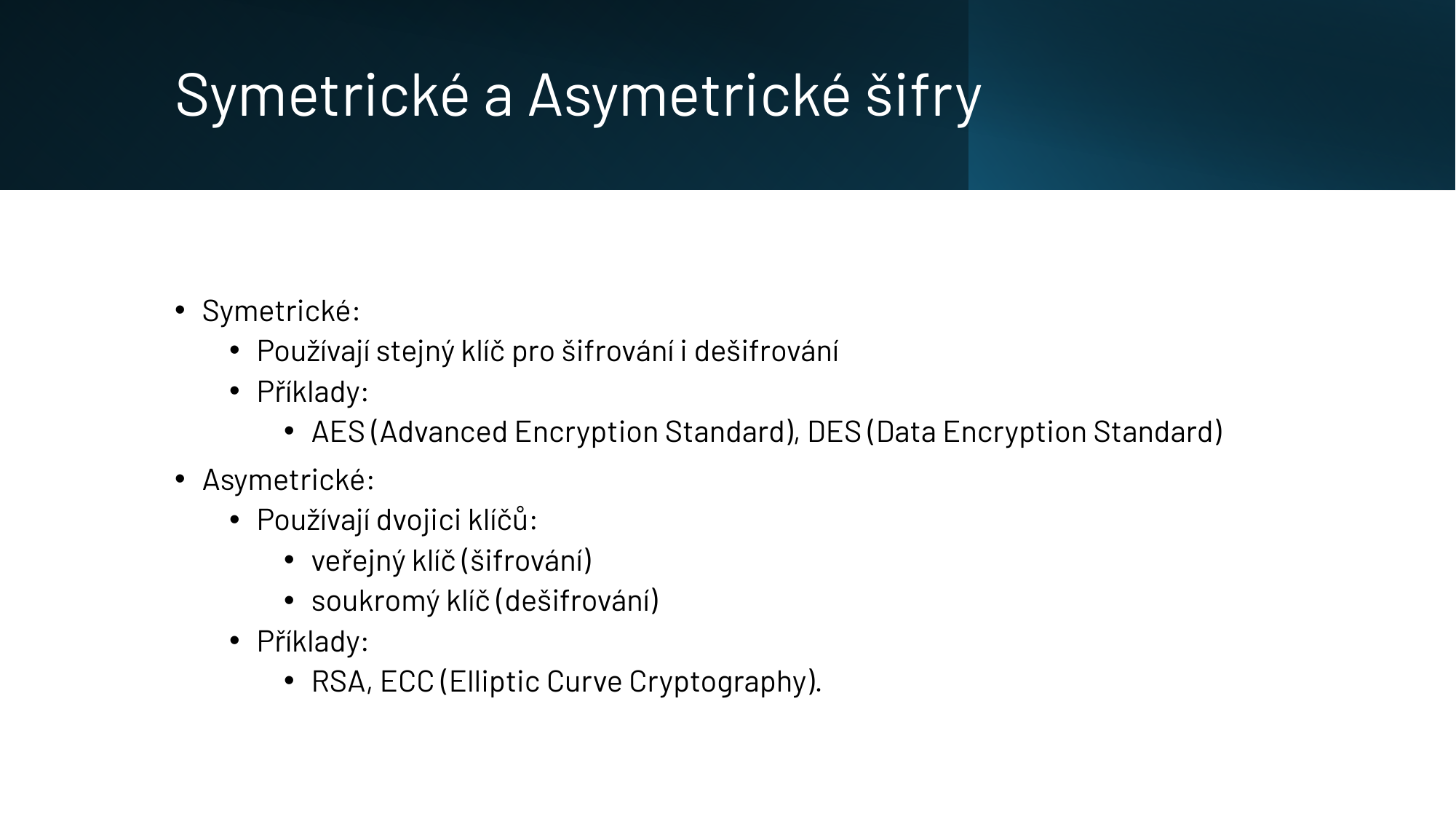

# Symetrické a Asymetrické šifry
Symetrické:
Používají stejný klíč pro šifrování i dešifrování
Příklady:
AES (Advanced Encryption Standard), DES (Data Encryption Standard)
Asymetrické:
Používají dvojici klíčů:
veřejný klíč (šifrování)
soukromý klíč (dešifrování)
Příklady:
RSA, ECC (Elliptic Curve Cryptography).